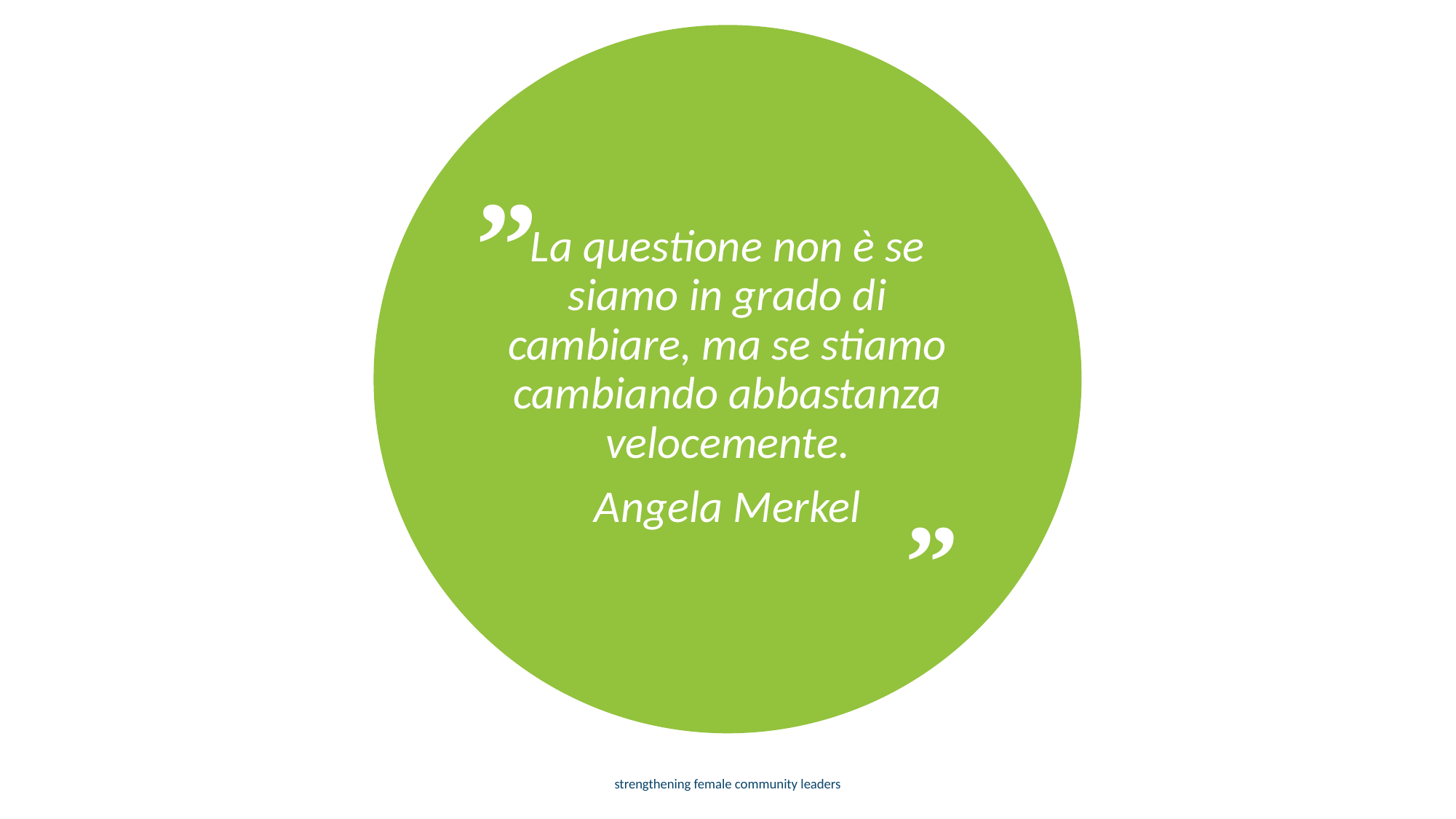

„
La questione non è se siamo in grado di cambiare, ma se stiamo cambiando abbastanza velocemente.
Angela Merkel

„